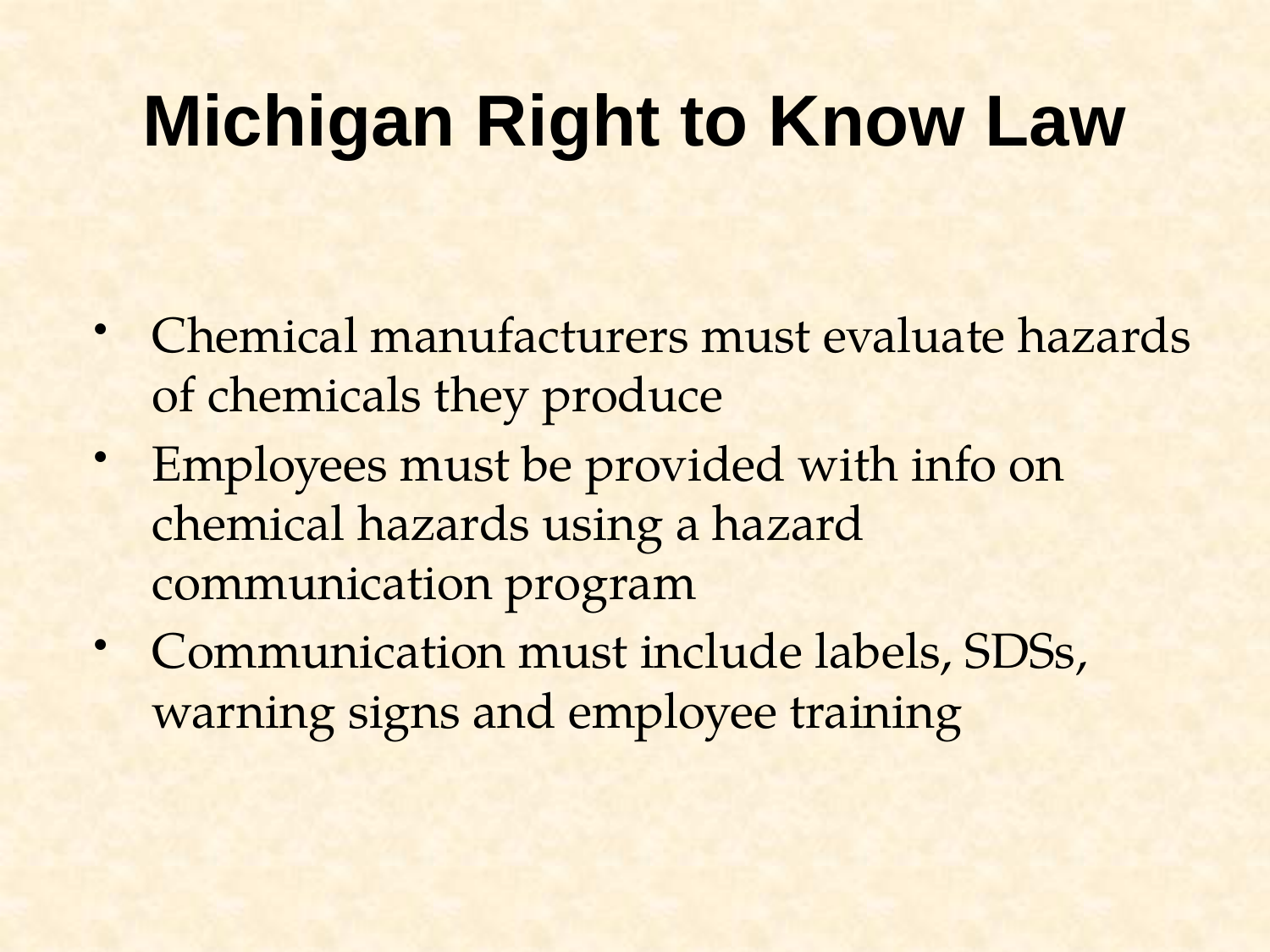

# Michigan Right to Know Law
Chemical manufacturers must evaluate hazards of chemicals they produce
Employees must be provided with info on chemical hazards using a hazard communication program
Communication must include labels, SDSs, warning signs and employee training